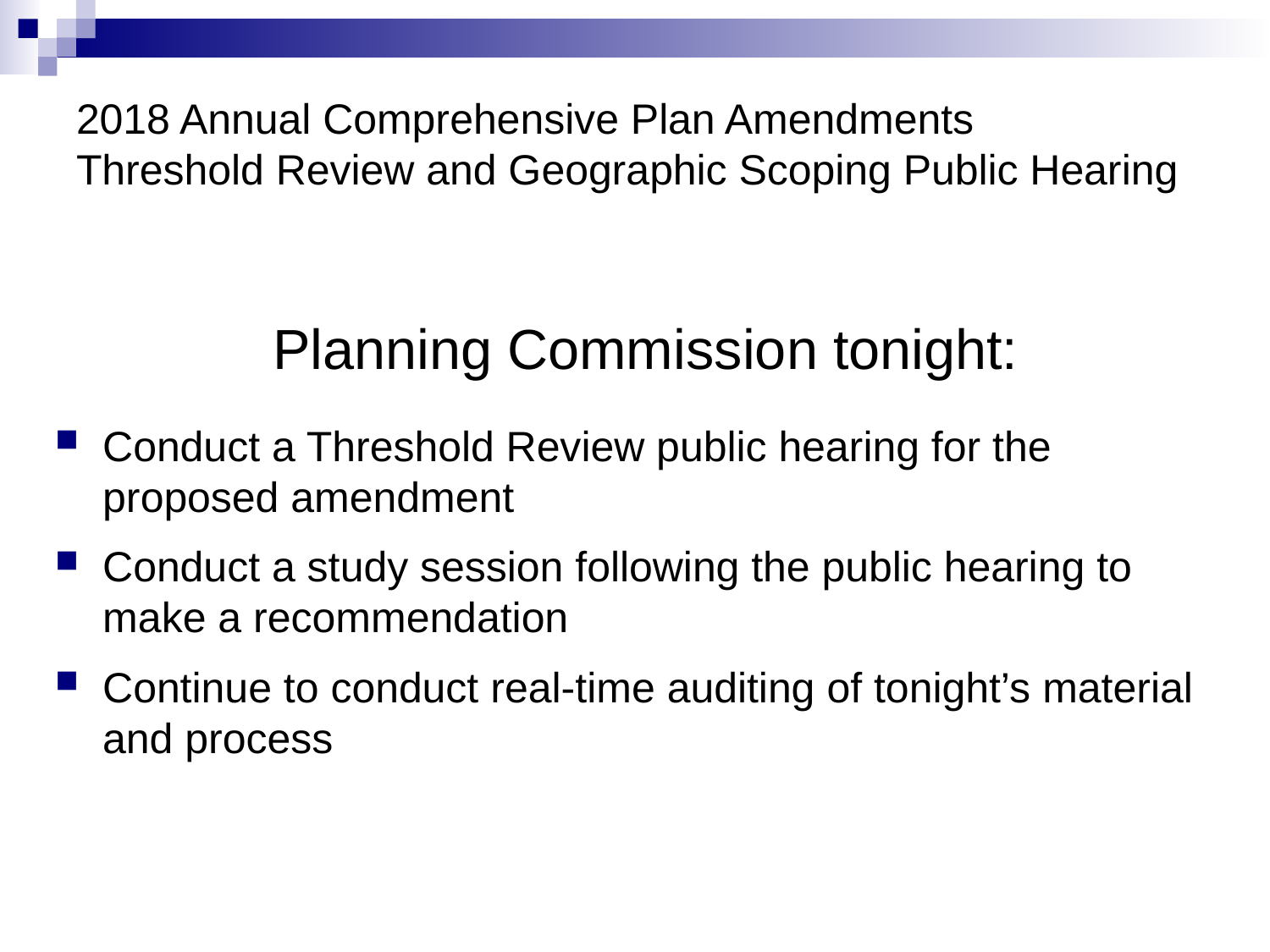

# 2018 Annual Comprehensive Plan Amendments Threshold Review and Geographic Scoping Public Hearing
Planning Commission tonight:

Conduct a Threshold Review public hearing for the proposed amendment
Conduct a study session following the public hearing to make a recommendation
Continue to conduct real-time auditing of tonight’s material and process